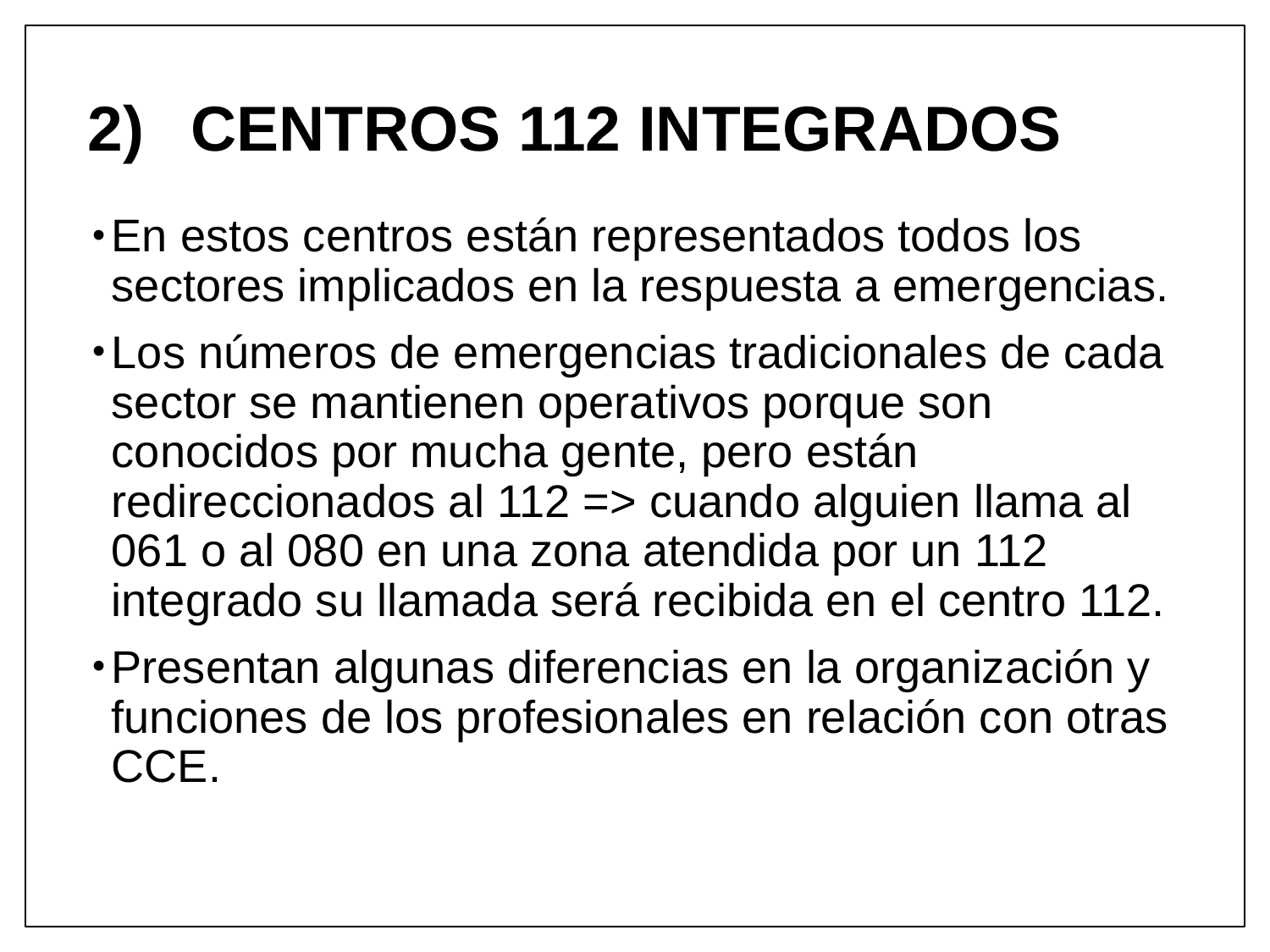

# CENTROS 112 INTEGRADOS
En estos centros están representados todos los sectores implicados en la respuesta a emergencias.
Los números de emergencias tradicionales de cada sector se mantienen operativos porque son conocidos por mucha gente, pero están redireccionados al 112 => cuando alguien llama al 061 o al 080 en una zona atendida por un 112 integrado su llamada será recibida en el centro 112.
Presentan algunas diferencias en la organización y funciones de los profesionales en relación con otras CCE.